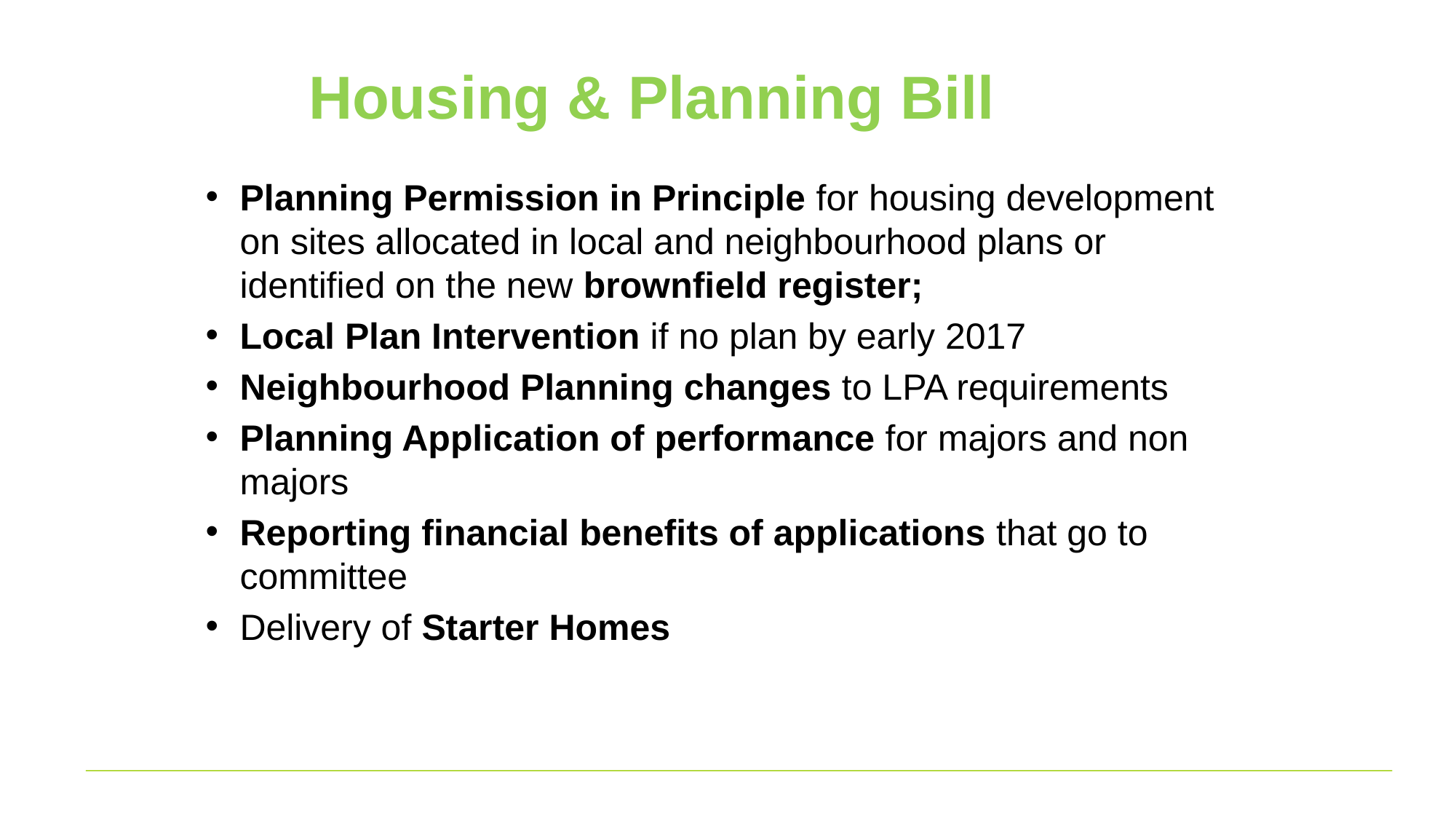

# Housing & Planning Bill
Planning Permission in Principle for housing development on sites allocated in local and neighbourhood plans or identified on the new brownfield register;
Local Plan Intervention if no plan by early 2017
Neighbourhood Planning changes to LPA requirements
Planning Application of performance for majors and non majors
Reporting financial benefits of applications that go to committee
Delivery of Starter Homes